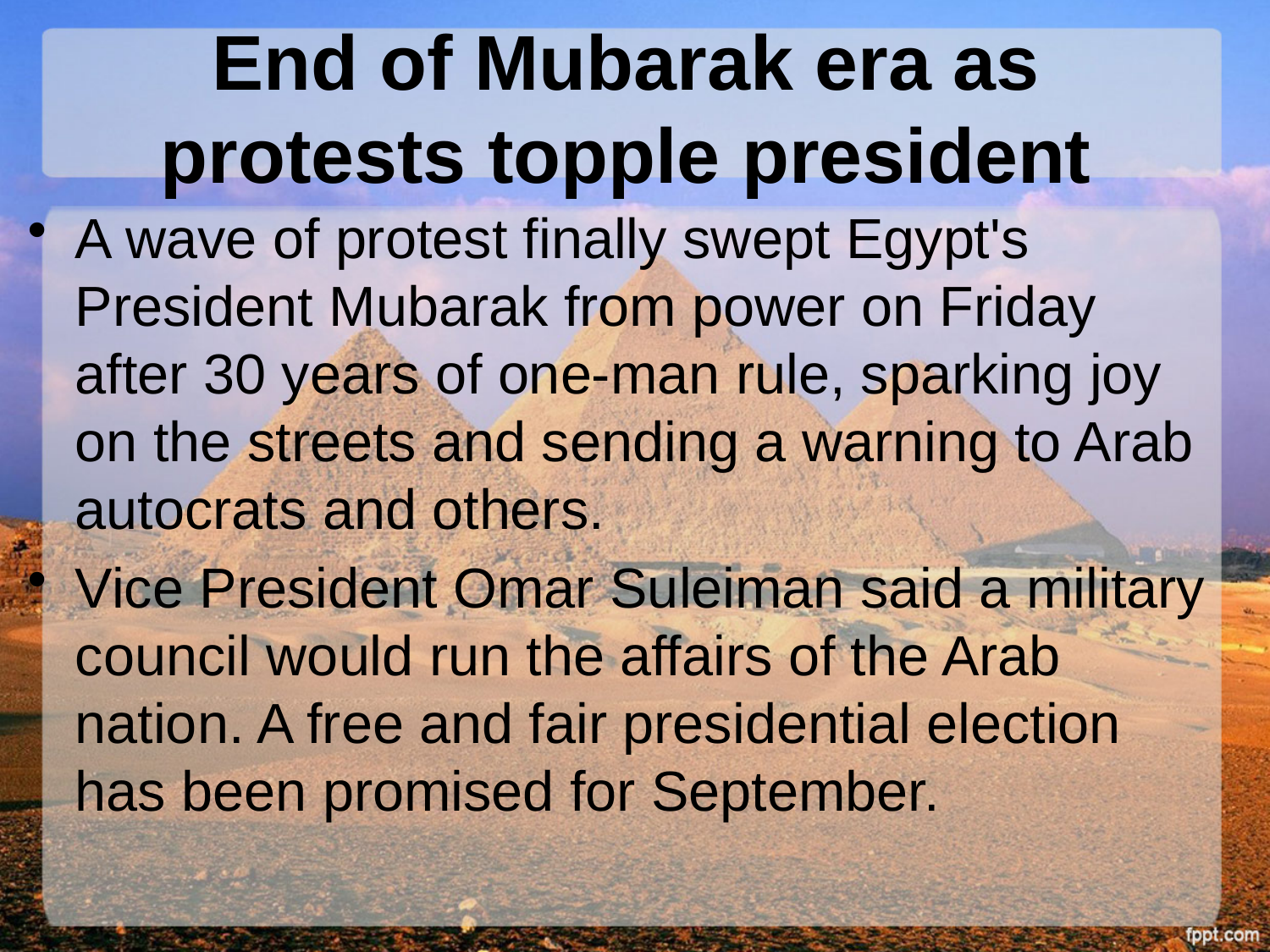

# End of Mubarak era as protests topple president
A wave of protest finally swept Egypt's President Mubarak from power on Friday after 30 years of one-man rule, sparking joy on the streets and sending a warning to Arab autocrats and others.
Vice President Omar Suleiman said a military council would run the affairs of the Arab nation. A free and fair presidential election has been promised for September.